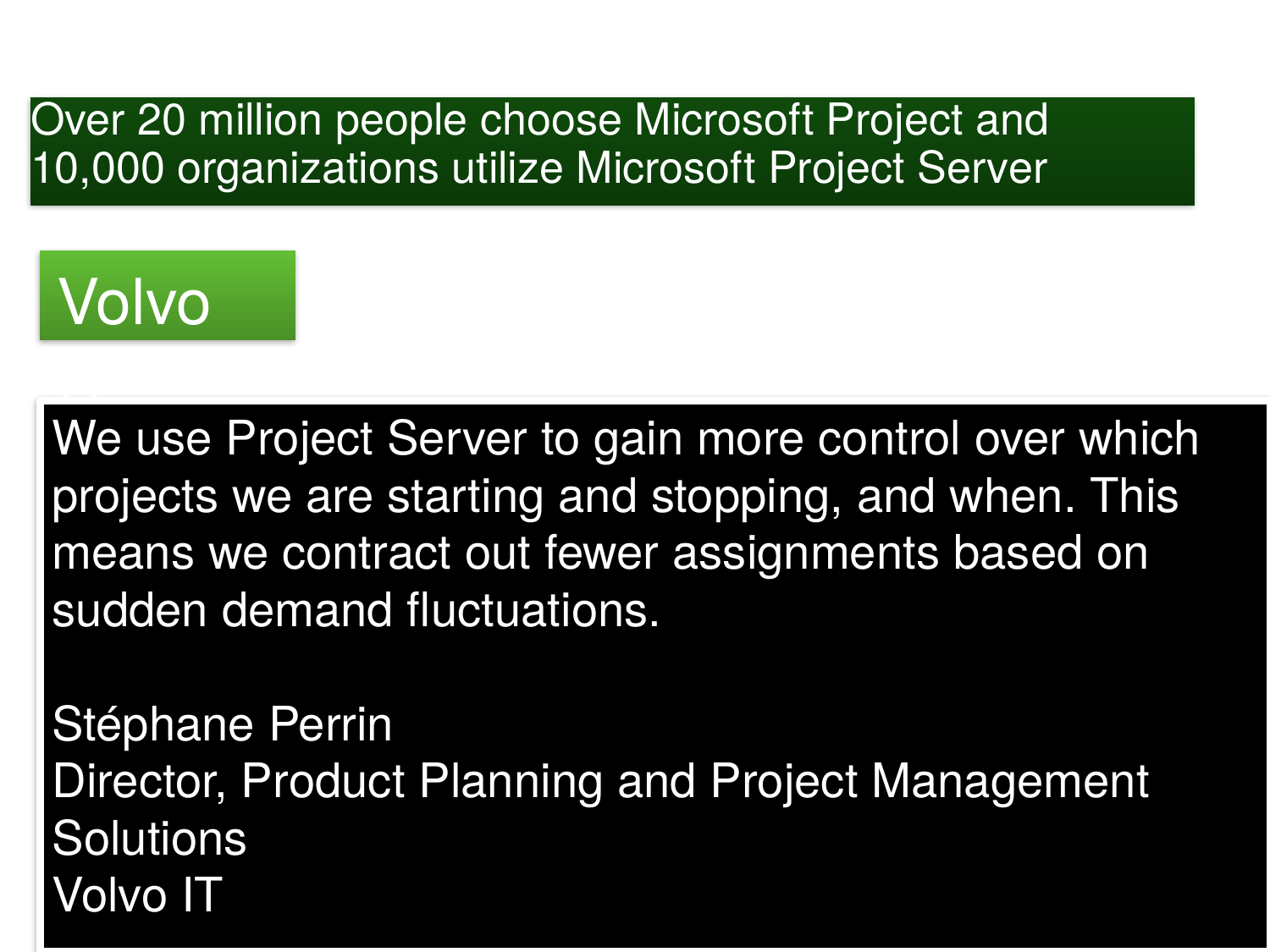

# Microsoft Project   Customer Success
Over 20 million people choose Microsoft Project and 10,000 organizations utilize Microsoft Project Server

Volvo IT

We use Project Server to gain more control over which projects we are starting and stopping, and when. This means we contract out fewer assignments based on sudden demand fluctuations.

Stéphane Perrin
Director, Product Planning and Project Management Solutions
Volvo IT